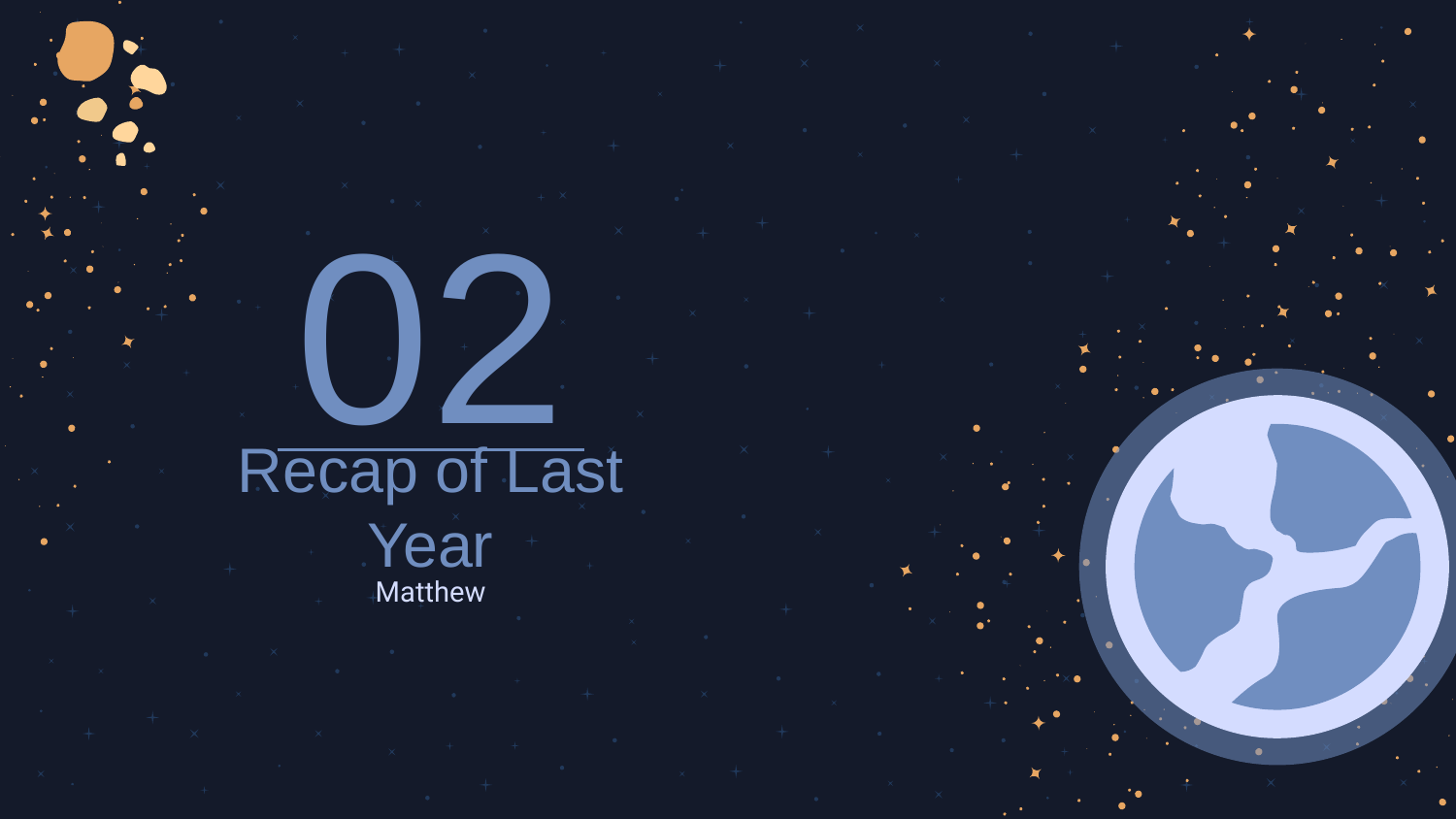

02
# Recap of Last Year
Matthew